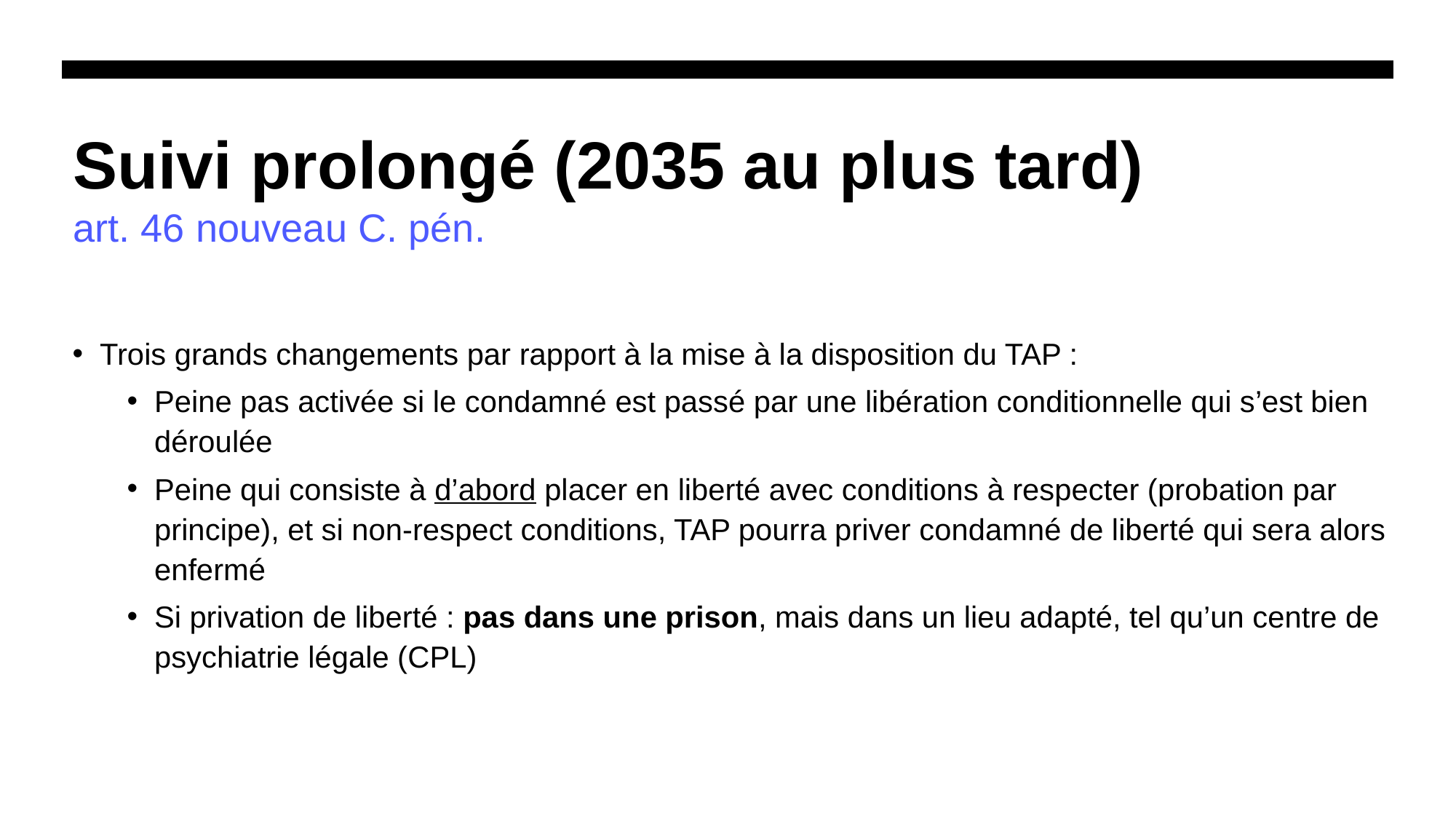

# Suivi prolongé (2035 au plus tard) art. 46 nouveau C. pén.
Trois grands changements par rapport à la mise à la disposition du TAP :
Peine pas activée si le condamné est passé par une libération conditionnelle qui s’est bien déroulée
Peine qui consiste à d’abord placer en liberté avec conditions à respecter (probation par principe), et si non-respect conditions, TAP pourra priver condamné de liberté qui sera alors enfermé
Si privation de liberté : pas dans une prison, mais dans un lieu adapté, tel qu’un centre de psychiatrie légale (CPL)